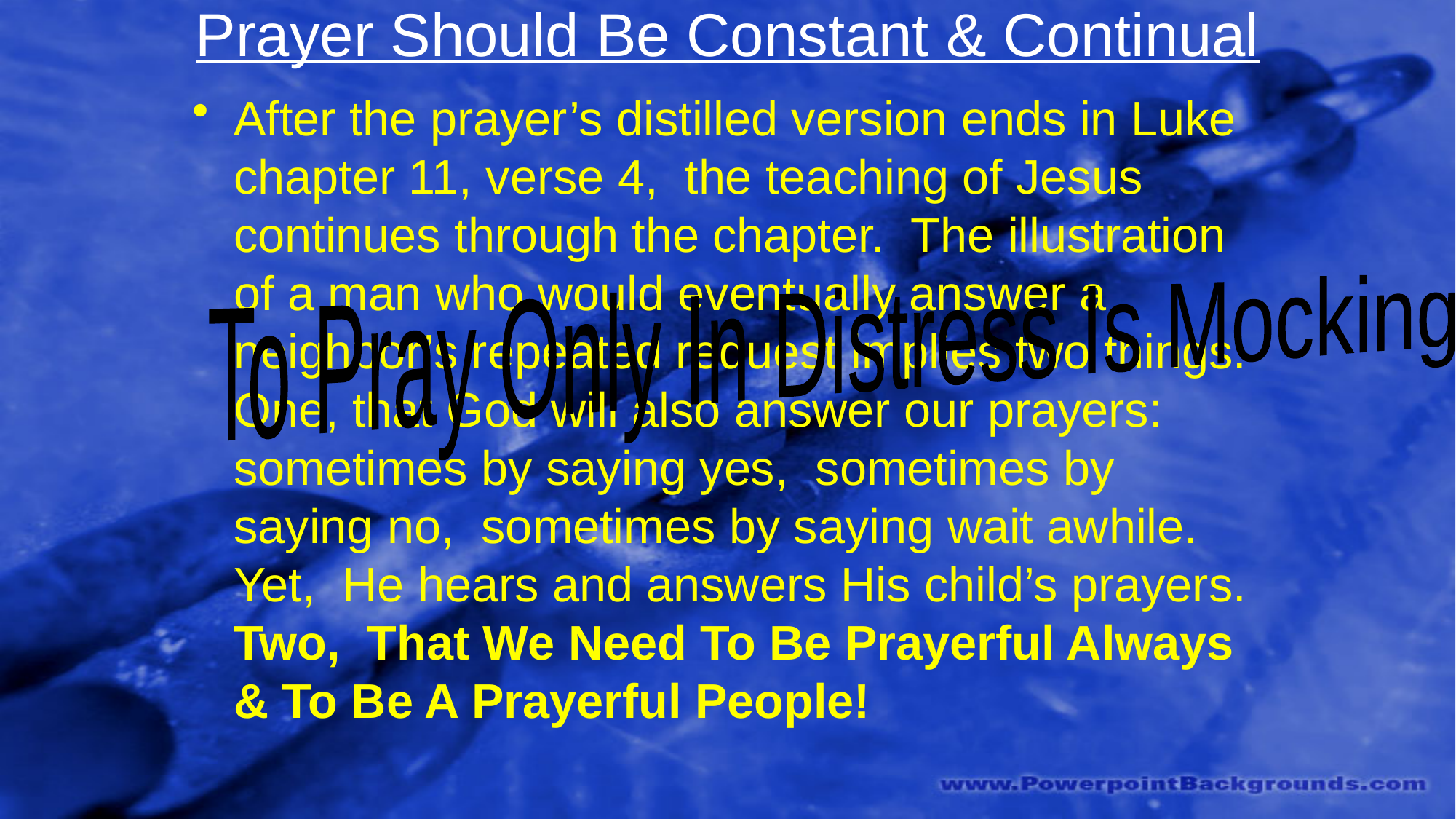

# Prayer Should Be Constant & Continual
After the prayer’s distilled version ends in Luke chapter 11, verse 4,  the teaching of Jesus continues through the chapter.  The illustration of a man who would eventually answer a neighbor’s repeated request implies two things.  One, that God will also answer our prayers:  sometimes by saying yes,  sometimes by saying no,  sometimes by saying wait awhile.  Yet,  He hears and answers His child’s prayers.  Two,  That We Need To Be Prayerful Always & To Be A Prayerful People!
To Pray Only In Distress Is Mocking